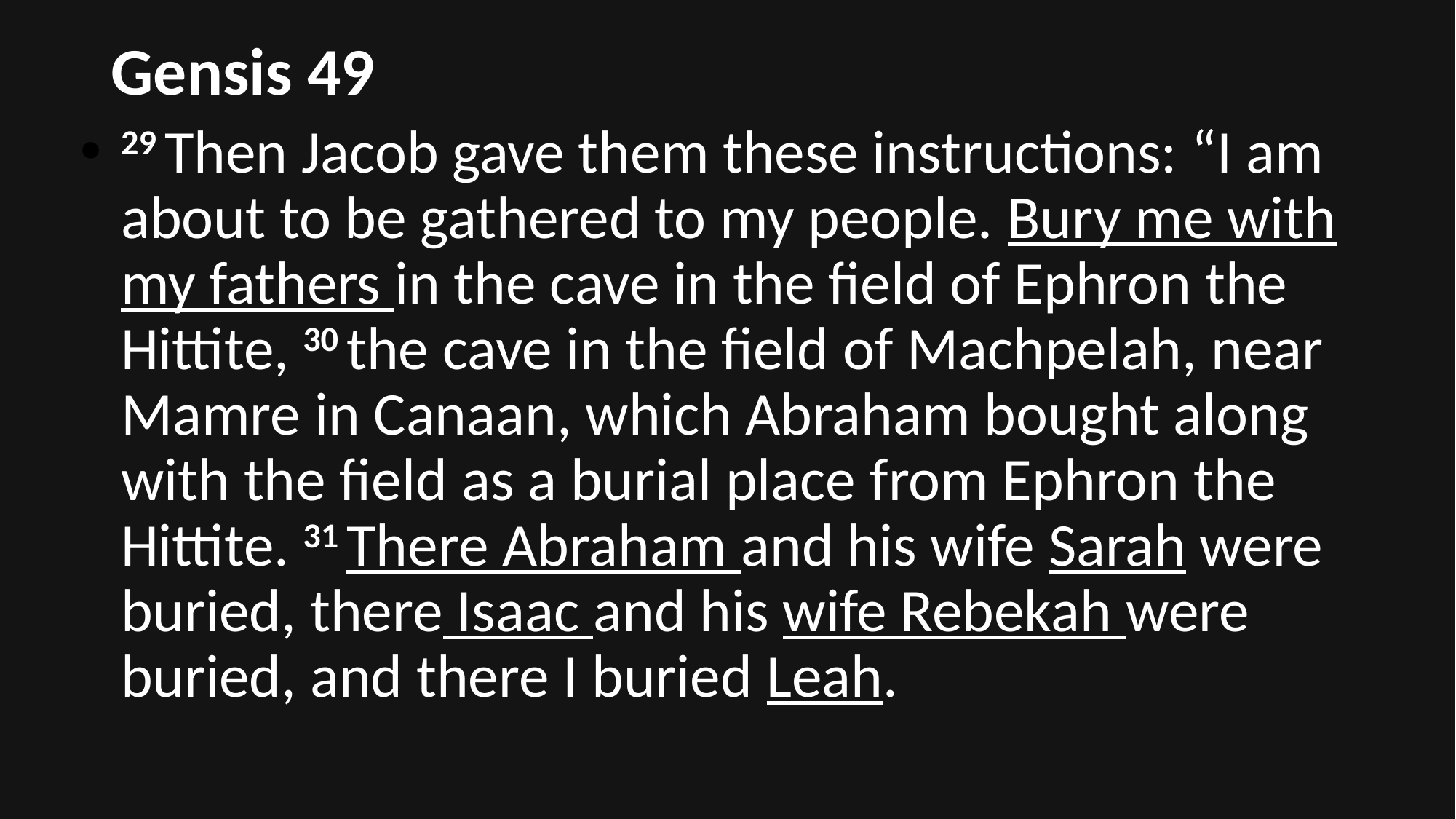

# Gensis 49
29 Then Jacob gave them these instructions: “I am about to be gathered to my people. Bury me with my fathers in the cave in the field of Ephron the Hittite, 30 the cave in the field of Machpelah, near Mamre in Canaan, which Abraham bought along with the field as a burial place from Ephron the Hittite. 31 There Abraham and his wife Sarah were buried, there Isaac and his wife Rebekah were buried, and there I buried Leah.